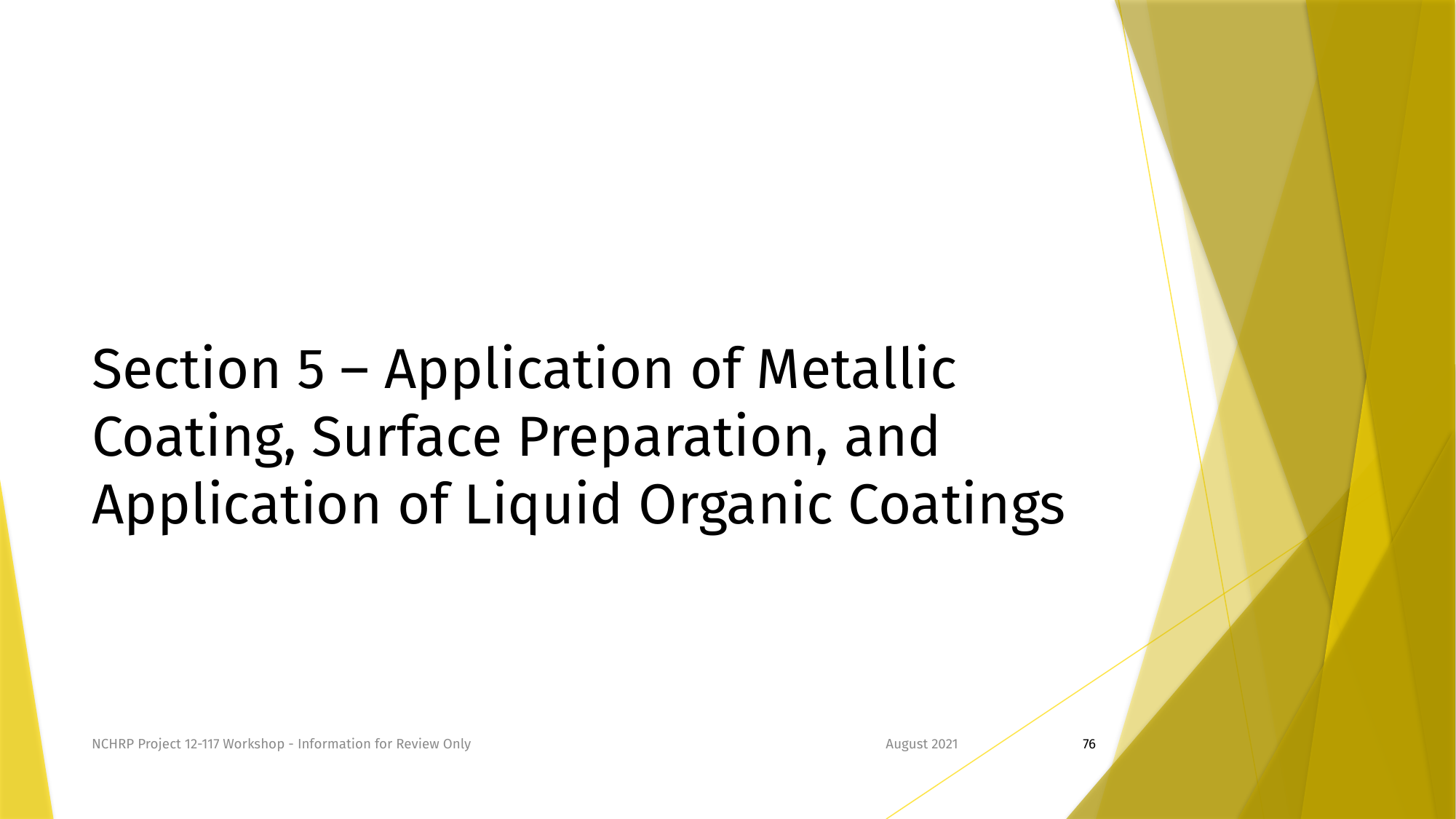

# Section 5 – Application of Metallic Coating, Surface Preparation, and Application of Liquid Organic Coatings

NCHRP Project 12-117 Workshop - Information for Review Only
August 2021
76